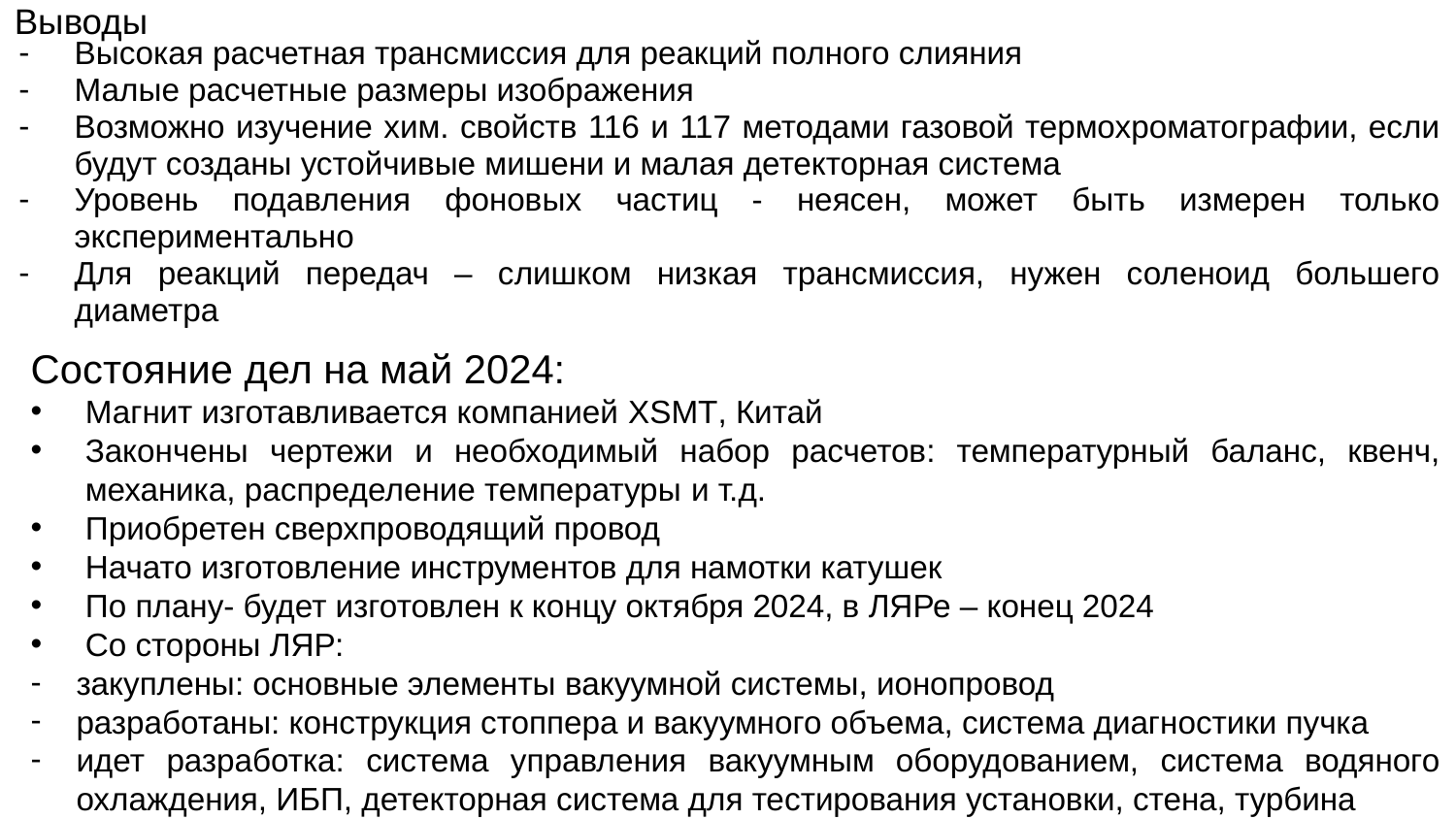

# Выводы
Высокая расчетная трансмиссия для реакций полного слияния
Малые расчетные размеры изображения
Возможно изучение хим. свойств 116 и 117 методами газовой термохроматографии, если будут созданы устойчивые мишени и малая детекторная система
Уровень подавления фоновых частиц - неясен, может быть измерен только экспериментально
Для реакций передач – слишком низкая трансмиссия, нужен соленоид большего диаметра

Состояние дел на май 2024:
Магнит изготавливается компанией XSMT, Китай
Закончены чертежи и необходимый набор расчетов: температурный баланс, квенч, механика, распределение температуры и т.д.
Приобретен сверхпроводящий провод
Начато изготовление инструментов для намотки катушек
По плану- будет изготовлен к концу октября 2024, в ЛЯРе – конец 2024
Со стороны ЛЯР:
закуплены: основные элементы вакуумной системы, ионопровод
разработаны: конструкция стоппера и вакуумного объема, система диагностики пучка
идет разработка: система управления вакуумным оборудованием, система водяного охлаждения, ИБП, детекторная система для тестирования установки, стена, турбина